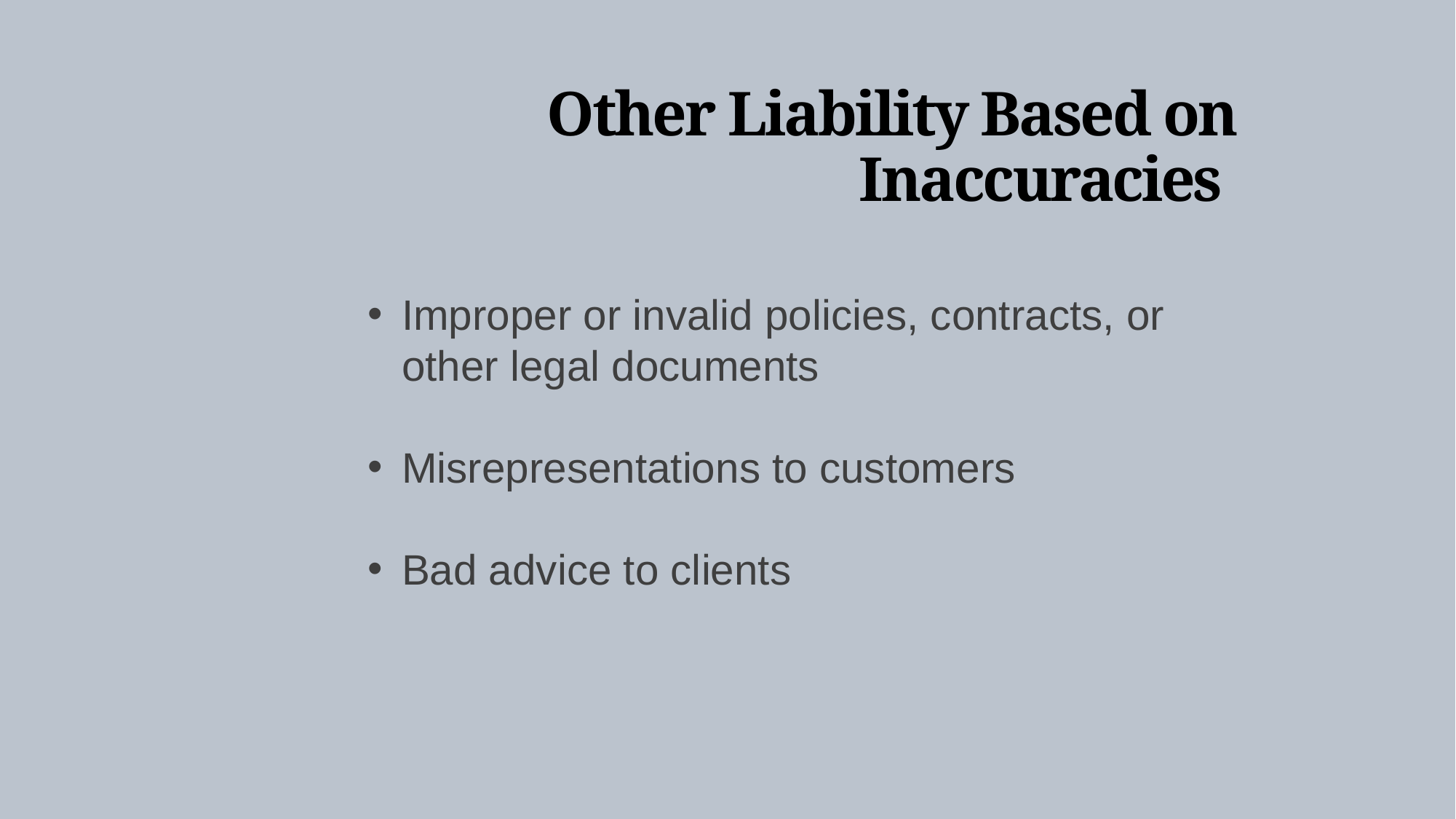

# Other Liability Based on Inaccuracies
Improper or invalid policies, contracts, or other legal documents

Misrepresentations to customers

Bad advice to clients